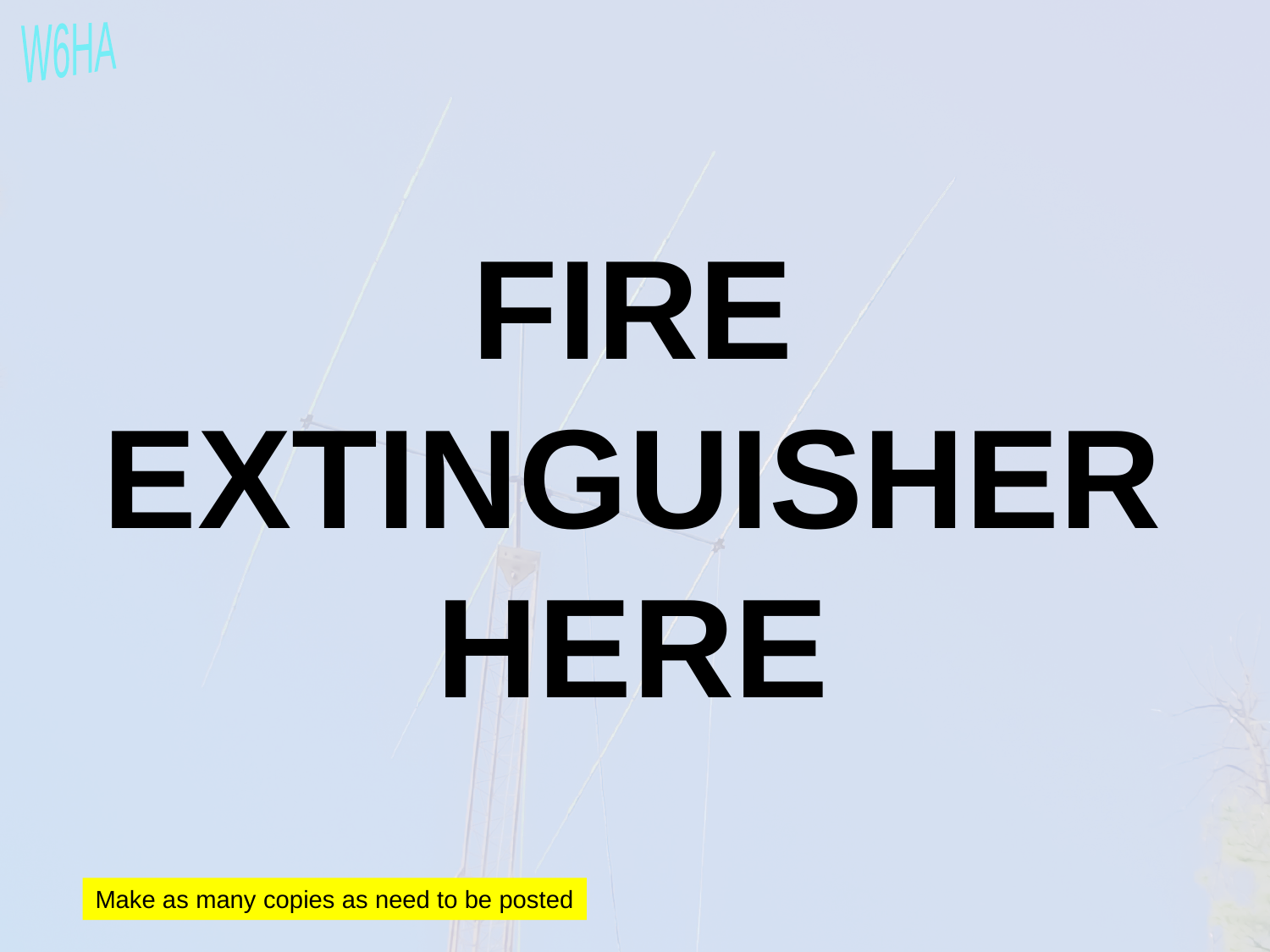

FIRE
EXTINGUISHER
HERE
Make as many copies as need to be posted